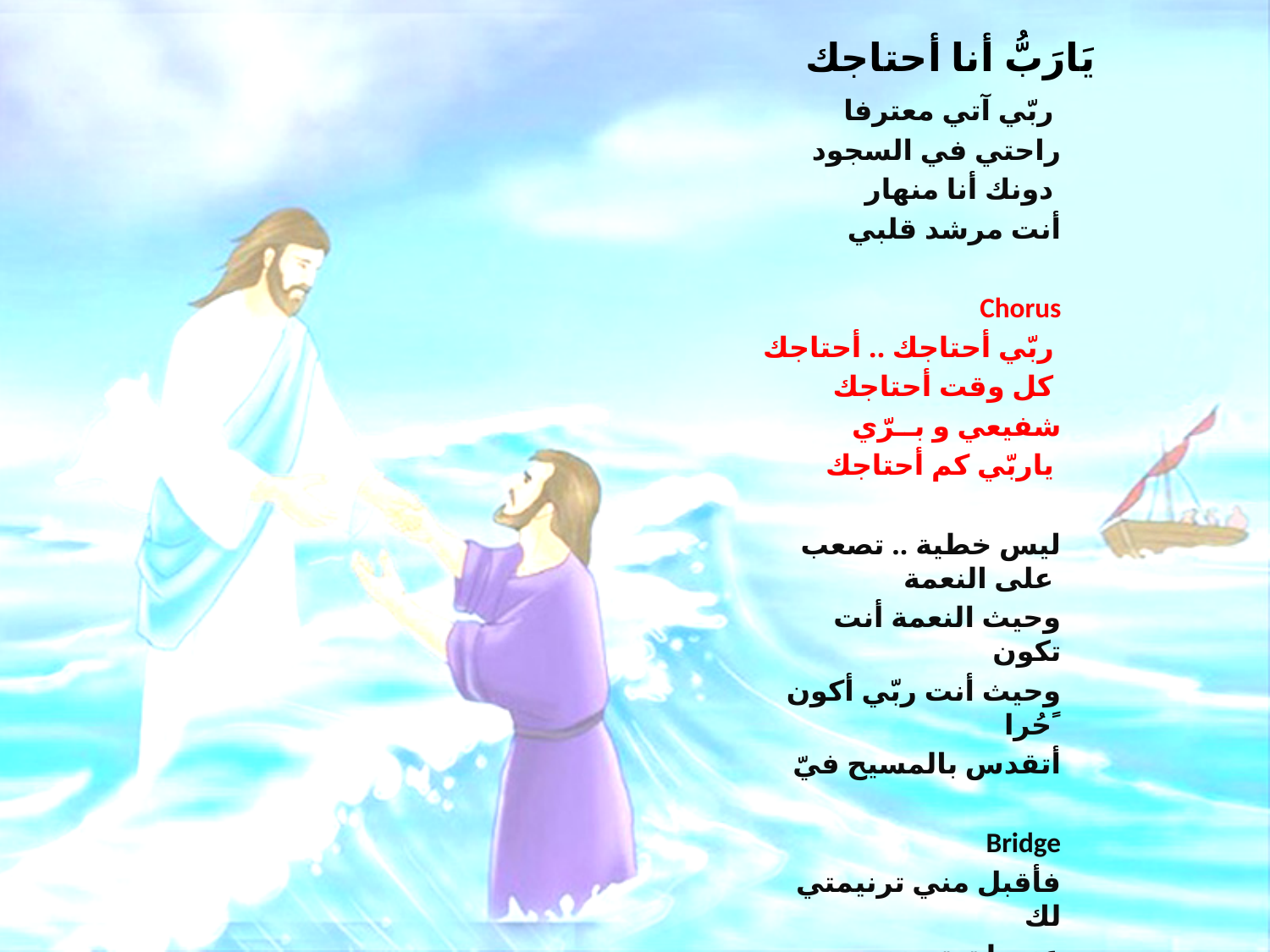

# يَارَبُّ أنا أحتاجك
ربّي آتي معترفا
راحتي في السجود
دونك أنا منهار
أنت مرشد قلبي

Chorus
ربّي أحتاجك .. أحتاجك
كل وقت أحتاجك
شفيعي و بــرّي
ياربّي كم أحتاجك

ليس خطية .. تصعب على النعمة
وحيث النعمة أنت تكون
وحيث أنت ربّي أكون حُرا ً
أتقدس بالمسيح فيّ

Bridge
فأقبل مني ترنيمتي لك
عندما تعترضني التجربة
وعندما أعيا أسقط في يدك
يسوع أنت رجائي وثباتي